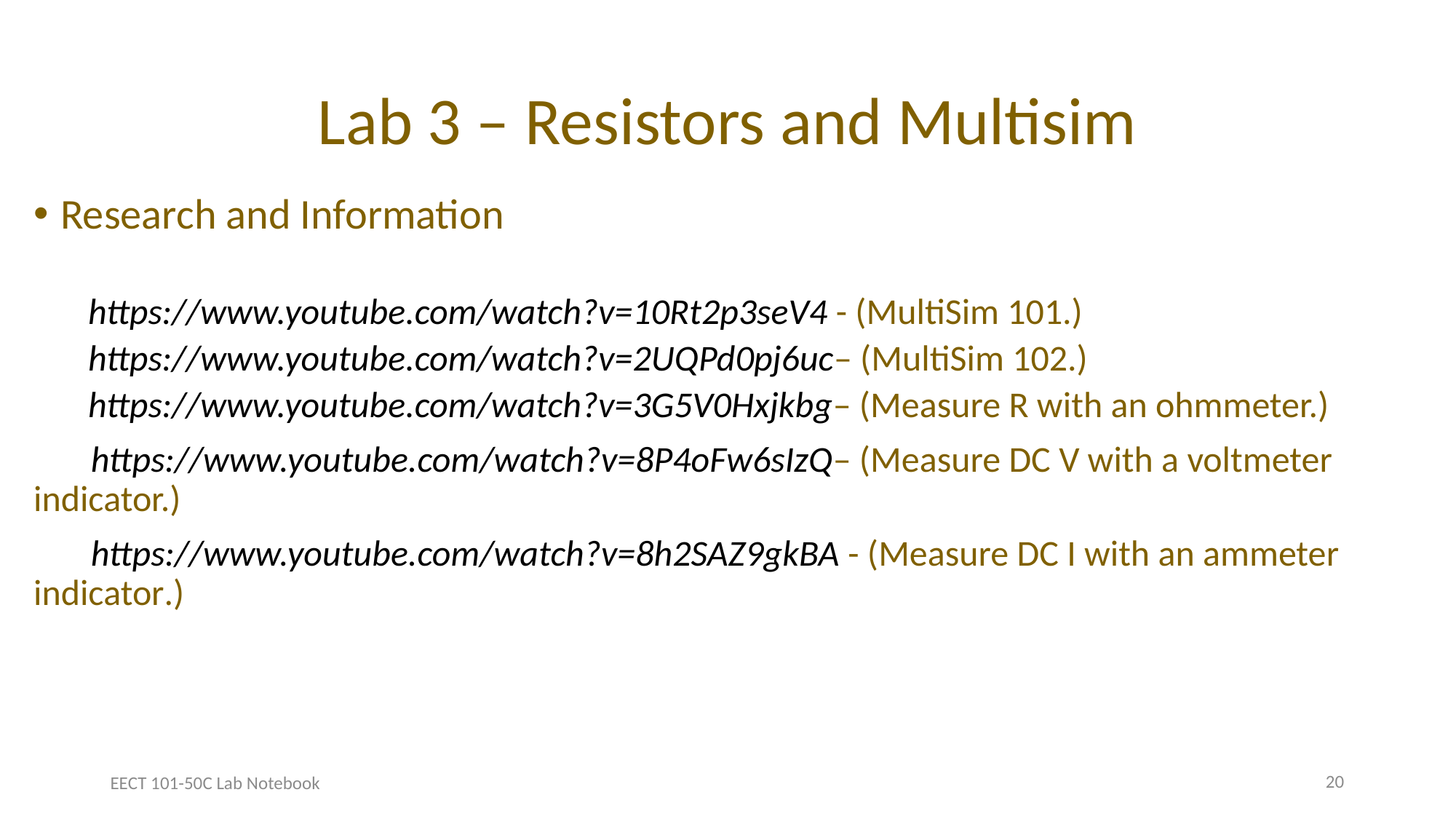

# Lab 3 – Resistors and Multisim
Research and Information

https://www.youtube.com/watch?v=10Rt2p3seV4 - (MultiSim 101.)
https://www.youtube.com/watch?v=2UQPd0pj6uc– (MultiSim 102.)
https://www.youtube.com/watch?v=3G5V0Hxjkbg– (Measure R with an ohmmeter.)
       https://www.youtube.com/watch?v=8P4oFw6sIzQ– (Measure DC V with a voltmeter indicator.)
       https://www.youtube.com/watch?v=8h2SAZ9gkBA - (Measure DC I with an ammeter indicator.)
20
EECT 101-50C Lab Notebook